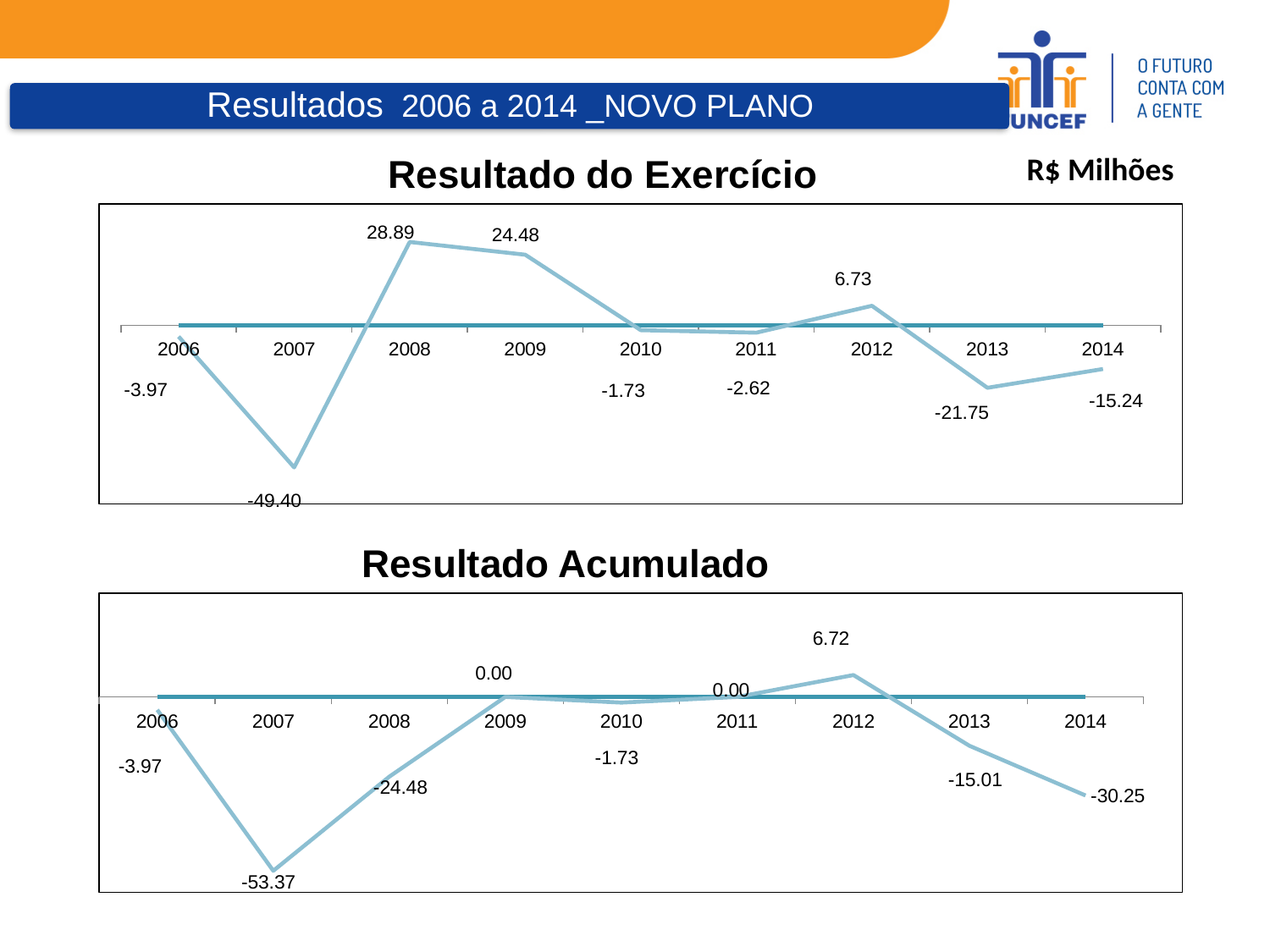

Resultados  2006 a 2014 _NOVO PLANO
R$ Milhões
Resultado do Exercício

[unsupported chart]

Resultado Acumulado

[unsupported chart]